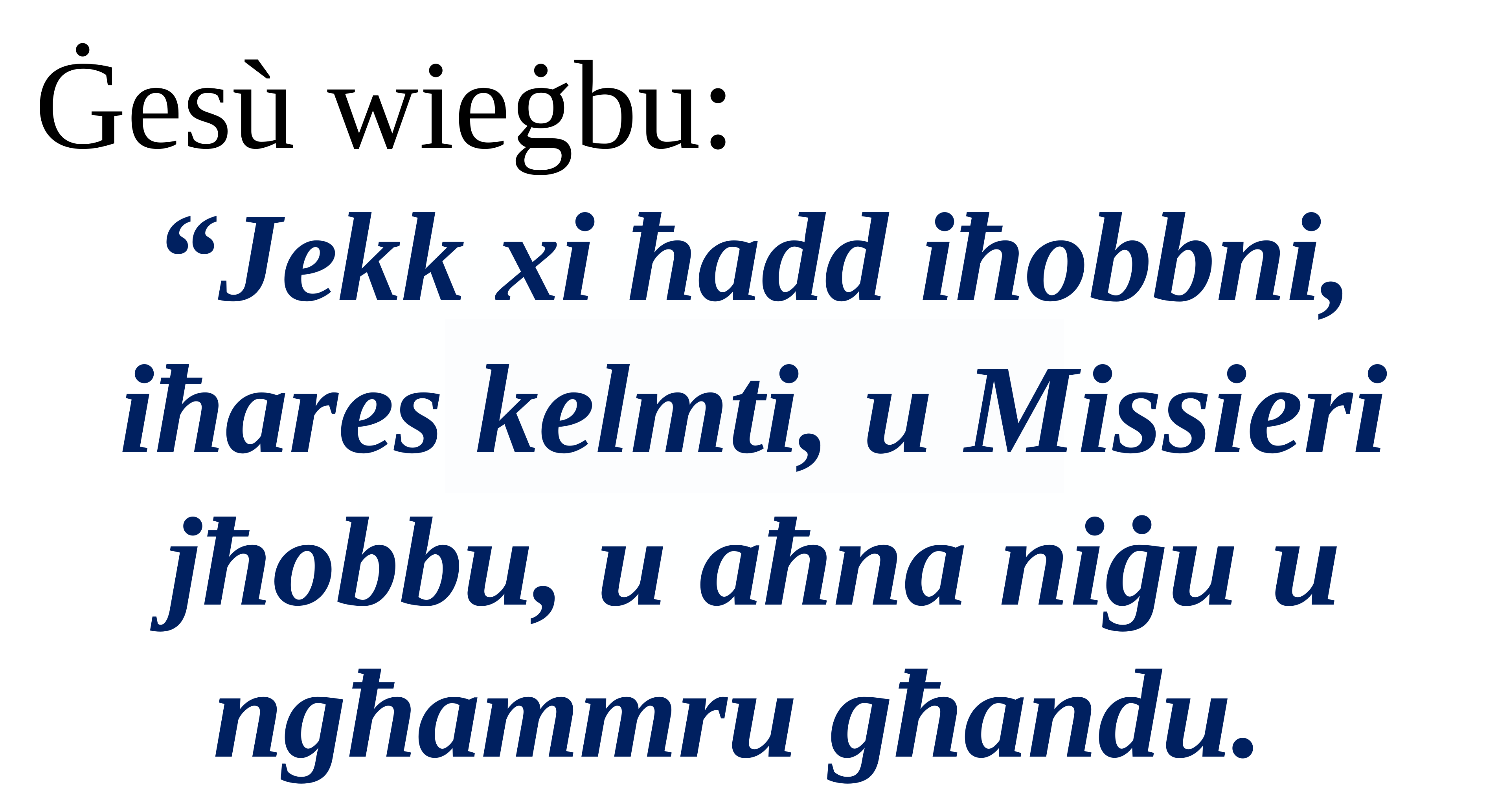

Ġesù wieġbu:
“Jekk xi ħadd iħobbni, iħares kelmti, u Missieri jħobbu, u aħna niġu u ngħammru għandu.